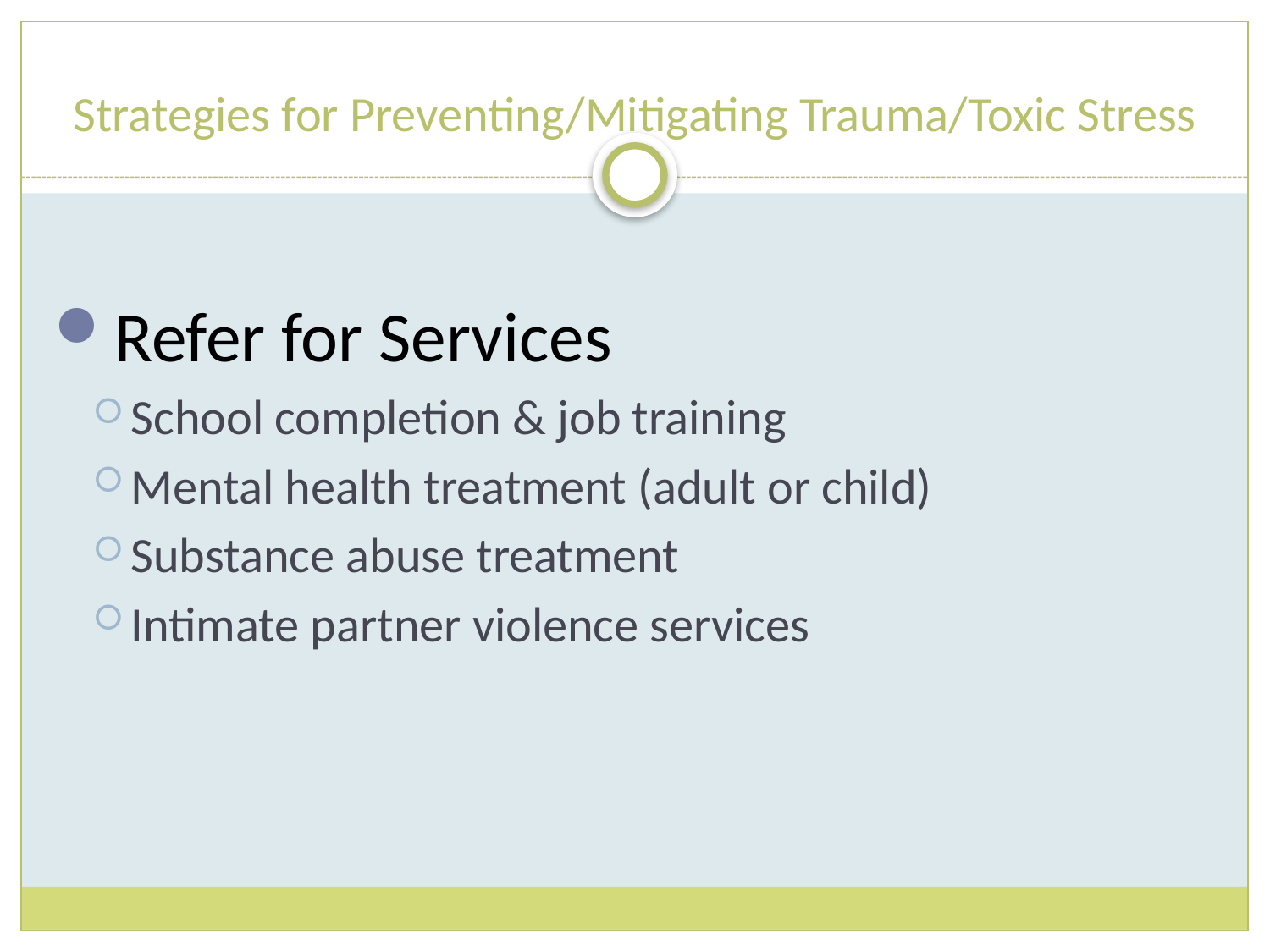

# Strategies for Preventing/Mitigating Trauma/Toxic Stress

Refer for Services
School completion & job training
Mental health treatment (adult or child)
Substance abuse treatment
Intimate partner violence services